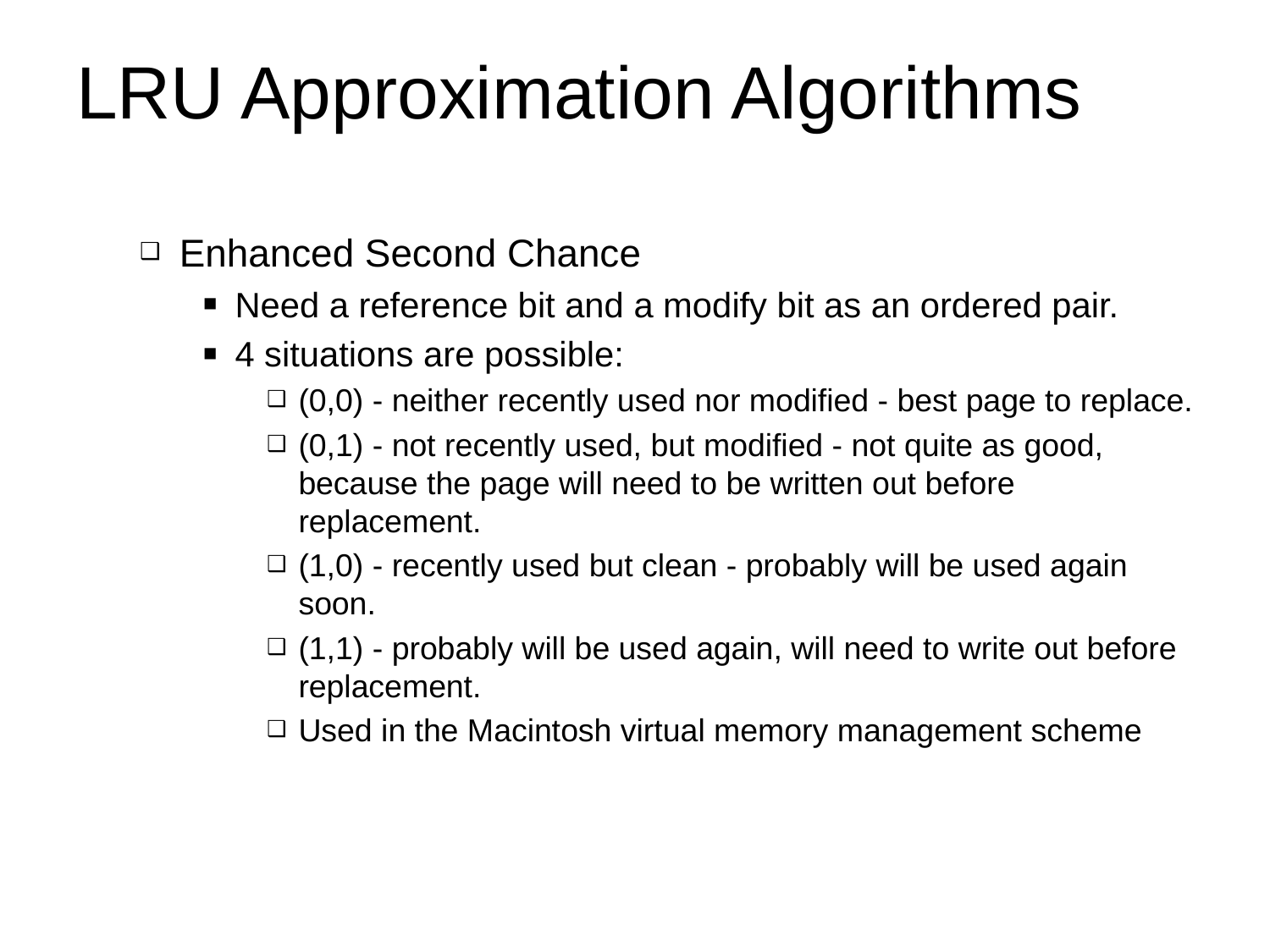

# LRU Approximation Algorithms
Enhanced Second Chance
Need a reference bit and a modify bit as an ordered pair.
4 situations are possible:
(0,0) - neither recently used nor modified - best page to replace.
(0,1) - not recently used, but modified - not quite as good, because the page will need to be written out before replacement.
(1,0) - recently used but clean - probably will be used again soon.
(1,1) - probably will be used again, will need to write out before replacement.
Used in the Macintosh virtual memory management scheme